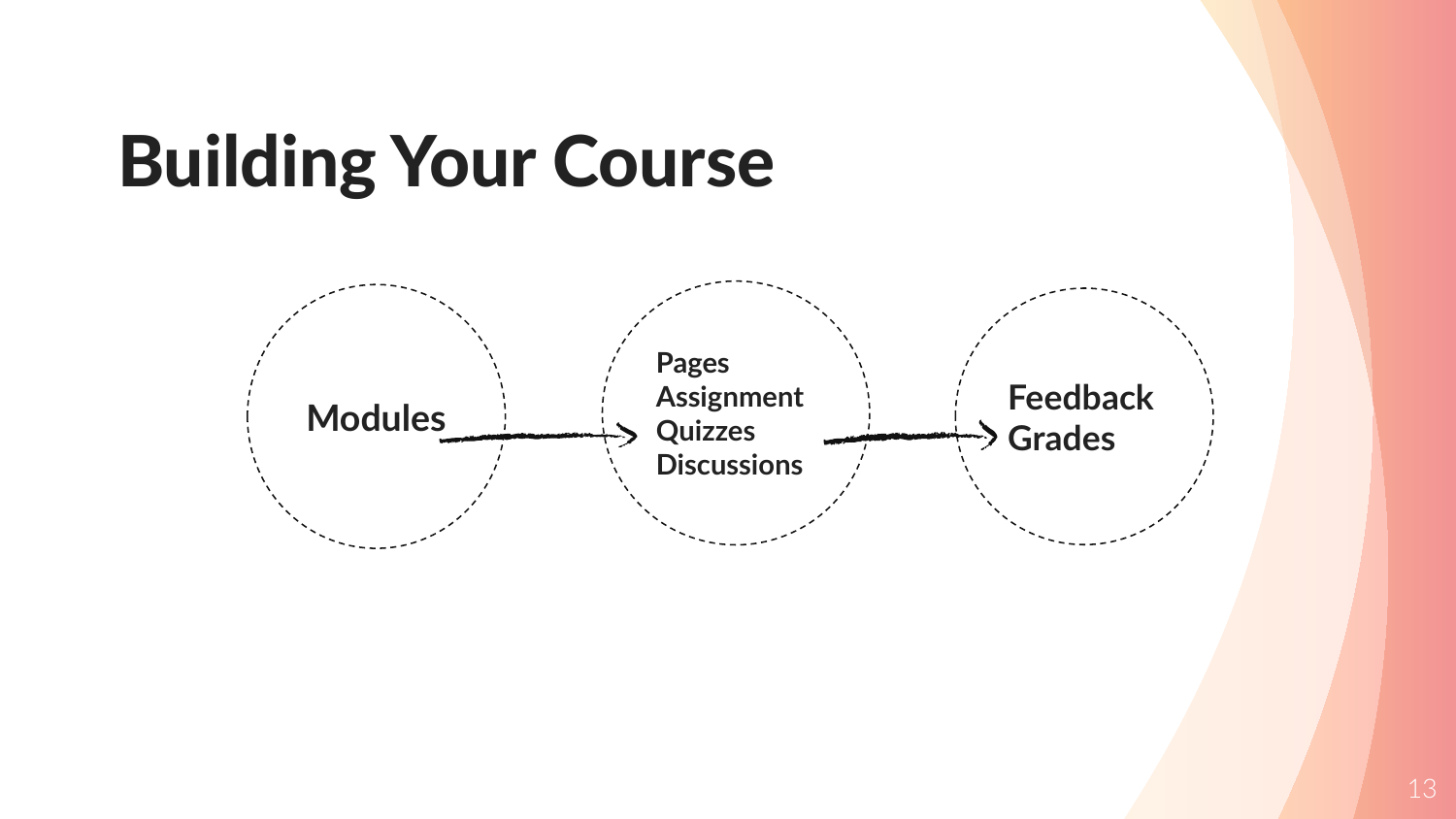

# Building Your Course

Pages
Assignment
Quizzes
Discussions

Modules
Feedback
Grades

13